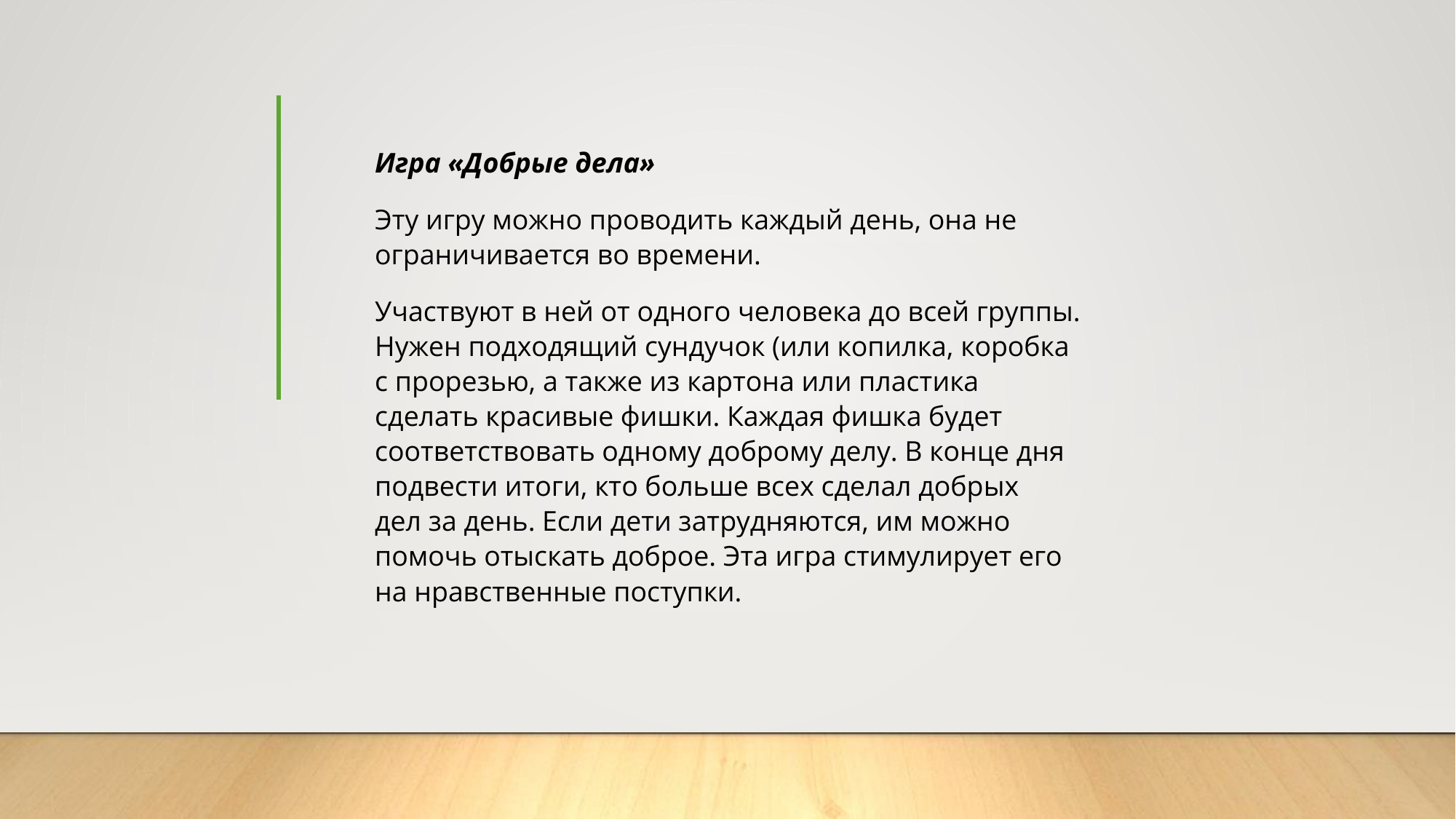

Игра «Добрые дела»
Эту игру можно проводить каждый день, она не ограничивается во времени.
Участвуют в ней от одного человека до всей группы. Нужен подходящий сундучок (или копилка, коробка с прорезью, а также из картона или пластика сделать красивые фишки. Каждая фишка будет соответствовать одному доброму делу. В конце дня подвести итоги, кто больше всех сделал добрых дел за день. Если дети затрудняются, им можно помочь отыскать доброе. Эта игра стимулирует его на нравственные поступки.